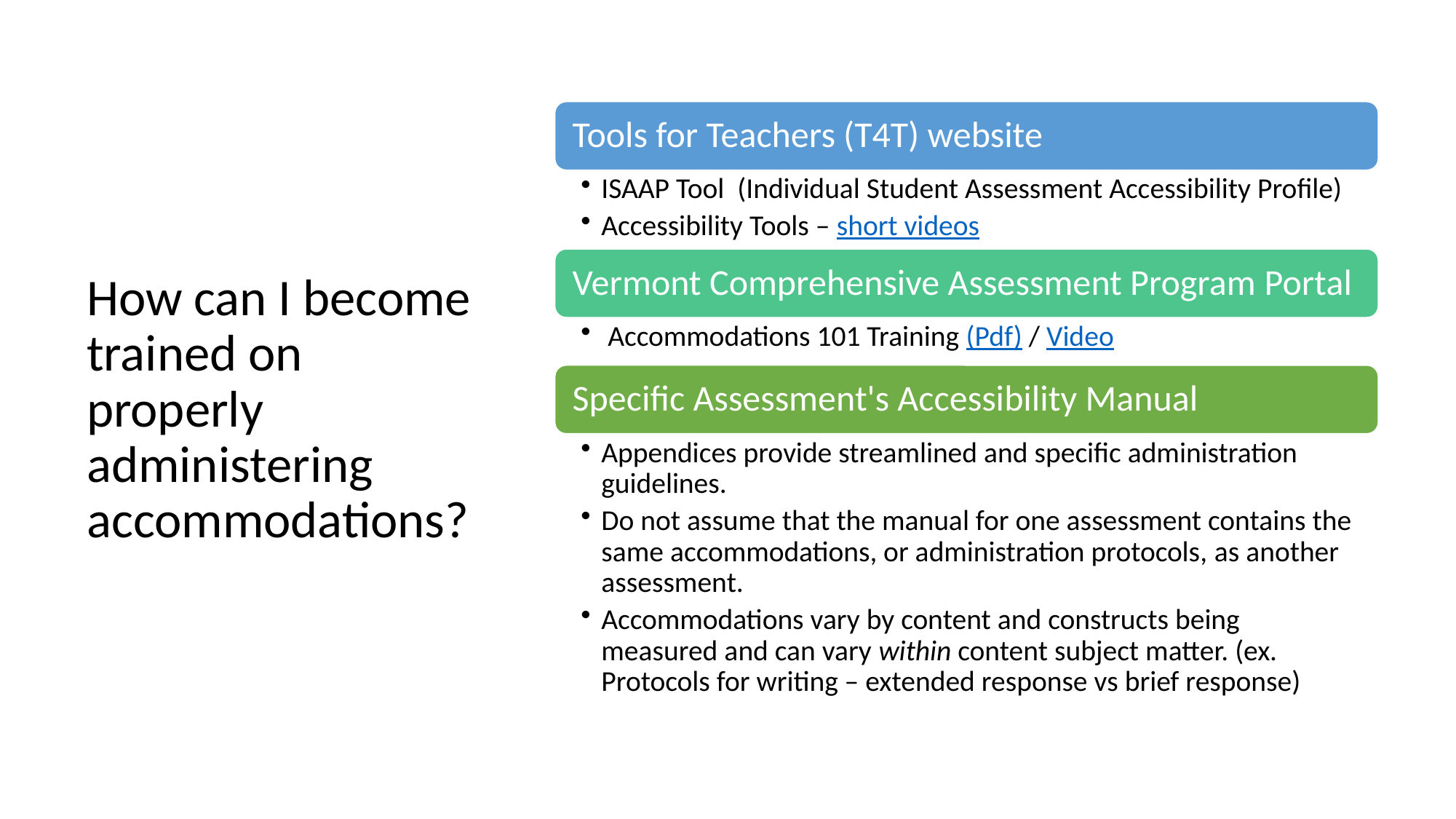

Tools for Teachers (T4T) website
ISAAP Tool  (Individual Student Assessment Accessibility Profile)
Accessibility Tools – short videos
Vermont Comprehensive Assessment Program Portal
 Accommodations 101 Training (Pdf) / Video
Specific Assessment's Accessibility Manual
Appendices provide streamlined and specific administration guidelines.
Do not assume that the manual for one assessment contains the same accommodations, or administration protocols, as another assessment.
Accommodations vary by content and constructs being measured and can vary within content subject matter. (ex. Protocols for writing – extended response vs brief response)
# How can I become trained on properly administering accommodations?